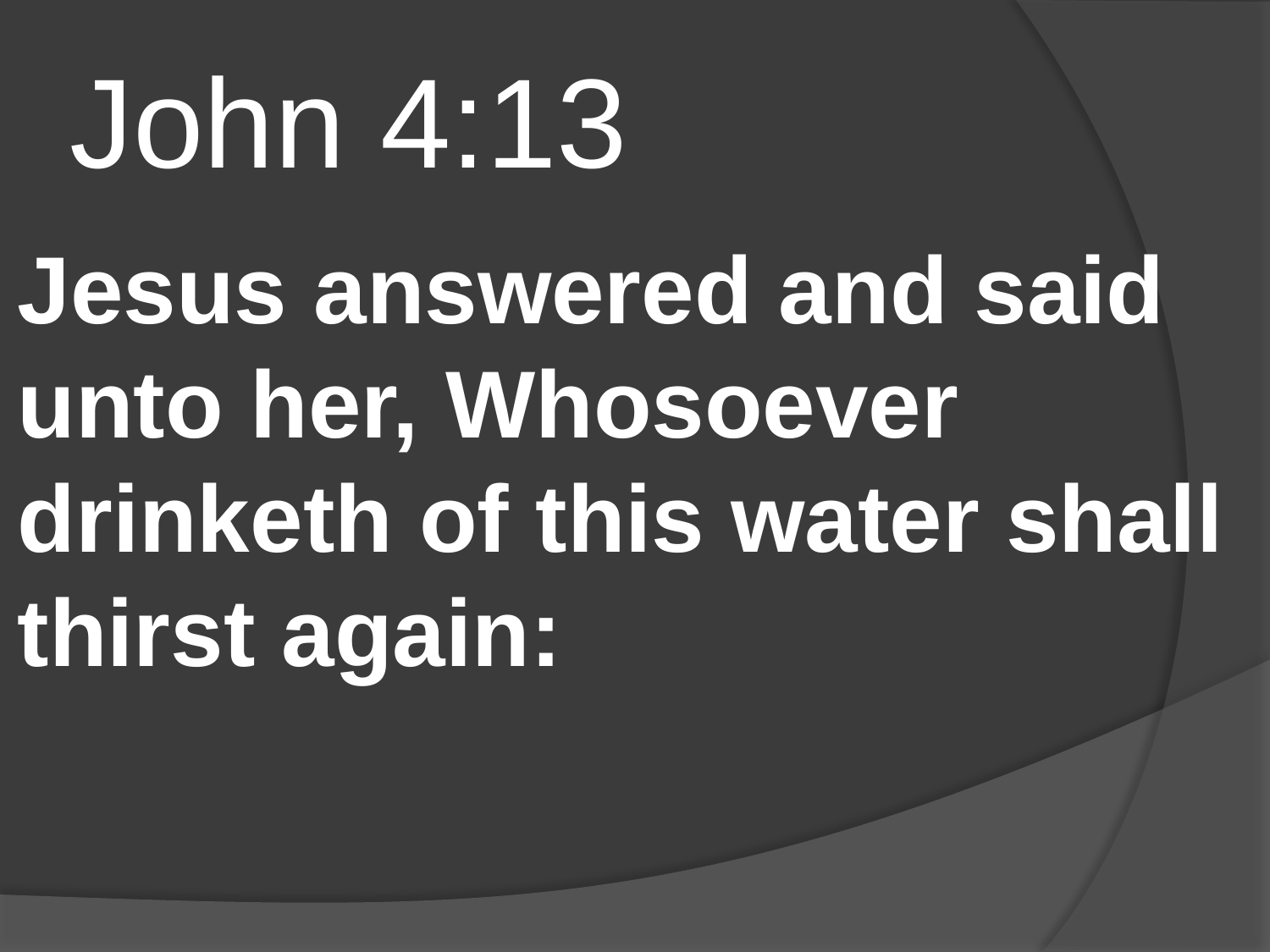

# John 4:13
Jesus answered and said unto her, Whosoever drinketh of this water shall thirst again: